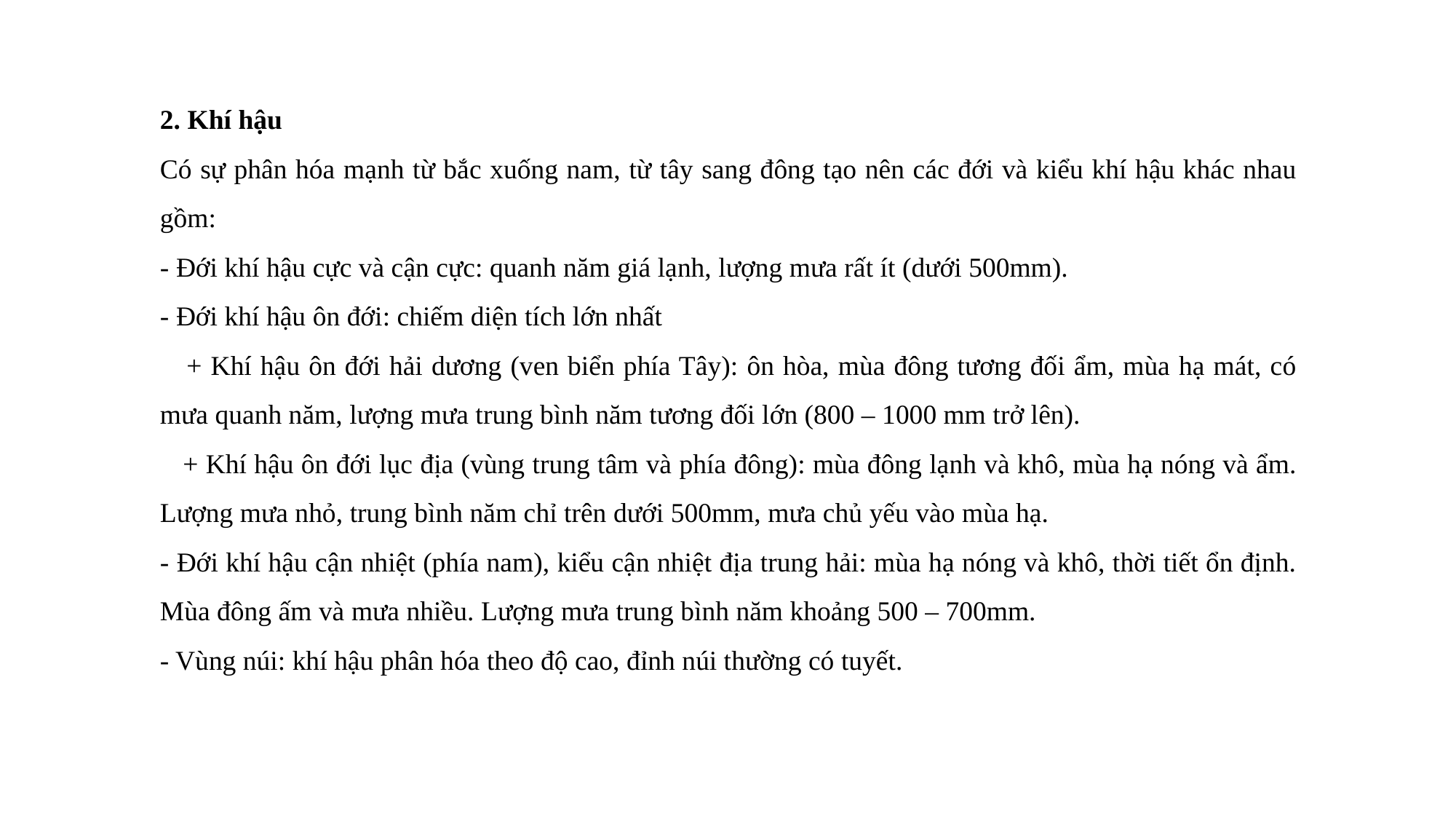

2. Khí hậu
Có sự phân hóa mạnh từ bắc xuống nam, từ tây sang đông tạo nên các đới và kiểu khí hậu khác nhau gồm:
- Đới khí hậu cực và cận cực: quanh năm giá lạnh, lượng mưa rất ít (dưới 500mm).
- Đới khí hậu ôn đới: chiếm diện tích lớn nhất
   + Khí hậu ôn đới hải dương (ven biển phía Tây): ôn hòa, mùa đông tương đối ẩm, mùa hạ mát, có mưa quanh năm, lượng mưa trung bình năm tương đối lớn (800 – 1000 mm trở lên).
   + Khí hậu ôn đới lục địa (vùng trung tâm và phía đông): mùa đông lạnh và khô, mùa hạ nóng và ẩm. Lượng mưa nhỏ, trung bình năm chỉ trên dưới 500mm, mưa chủ yếu vào mùa hạ.
- Đới khí hậu cận nhiệt (phía nam), kiểu cận nhiệt địa trung hải: mùa hạ nóng và khô, thời tiết ổn định. Mùa đông ấm và mưa nhiều. Lượng mưa trung bình năm khoảng 500 – 700mm.
- Vùng núi: khí hậu phân hóa theo độ cao, đỉnh núi thường có tuyết.